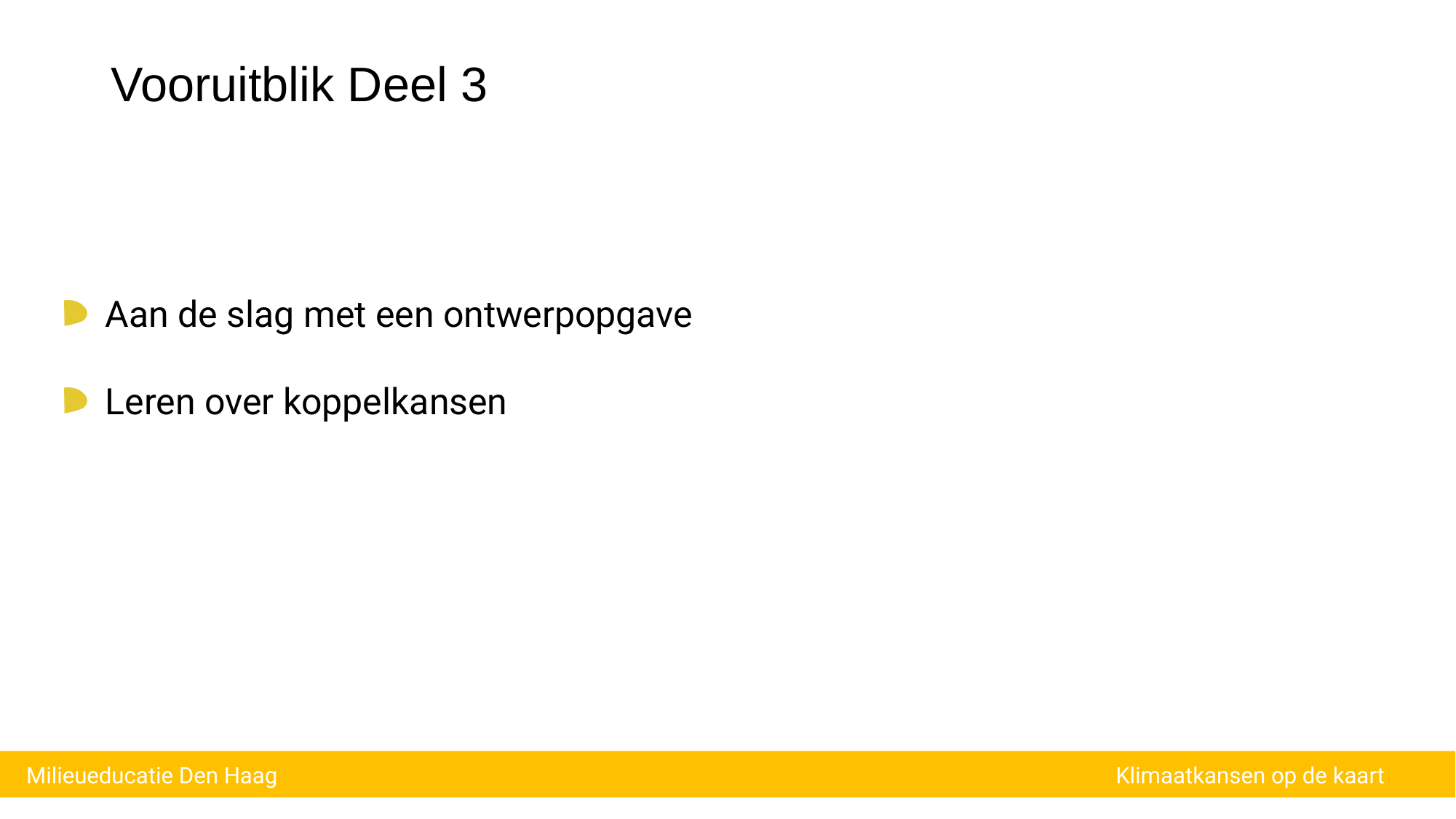

Vooruitblik Deel 3
Aan de slag met een ontwerpopgave

Leren over koppelkansen
Milieueducatie Den Haag
 Klimaatkansen op de kaart